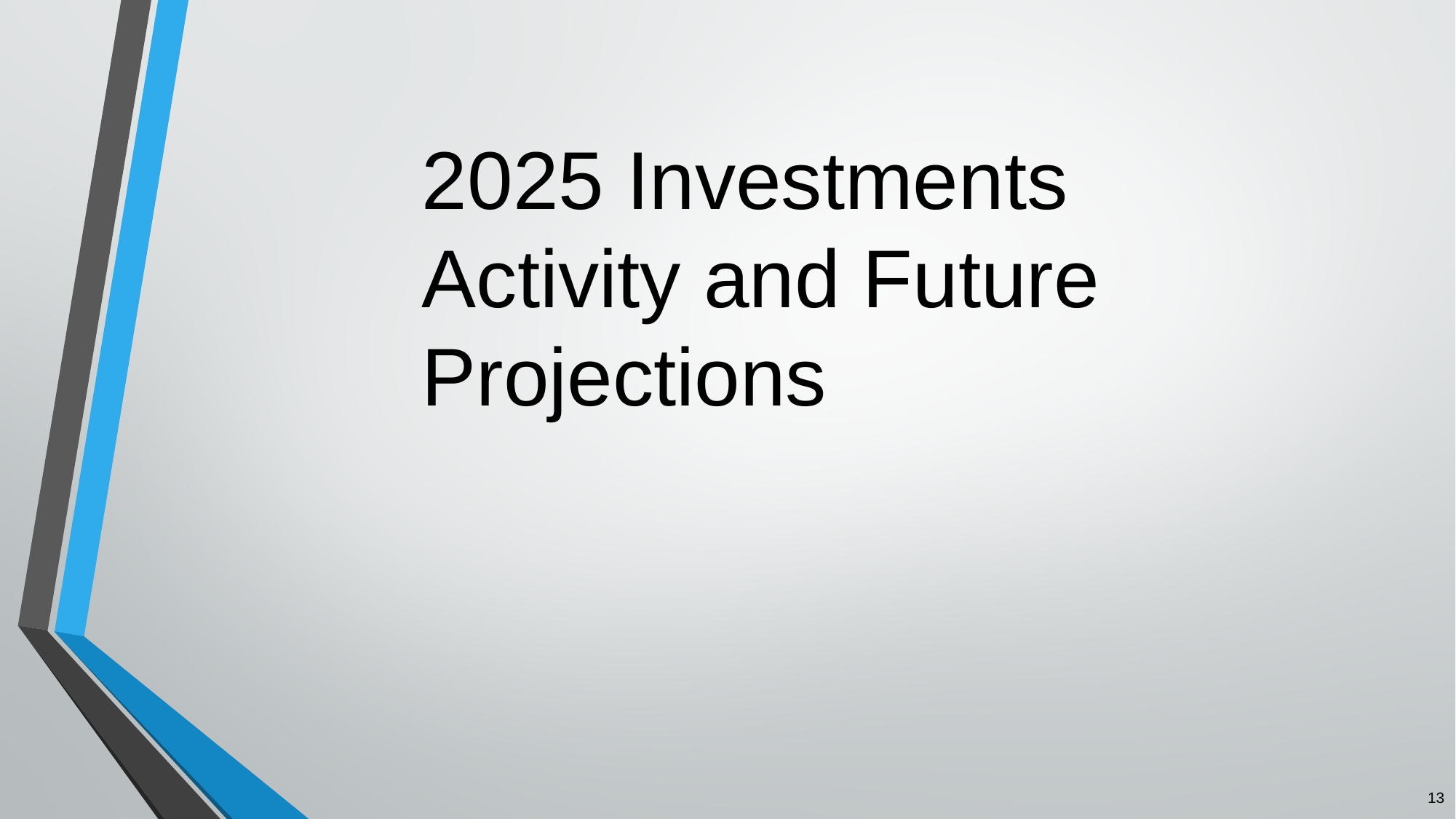

# 2025 Investments Activity and Future Projections
13